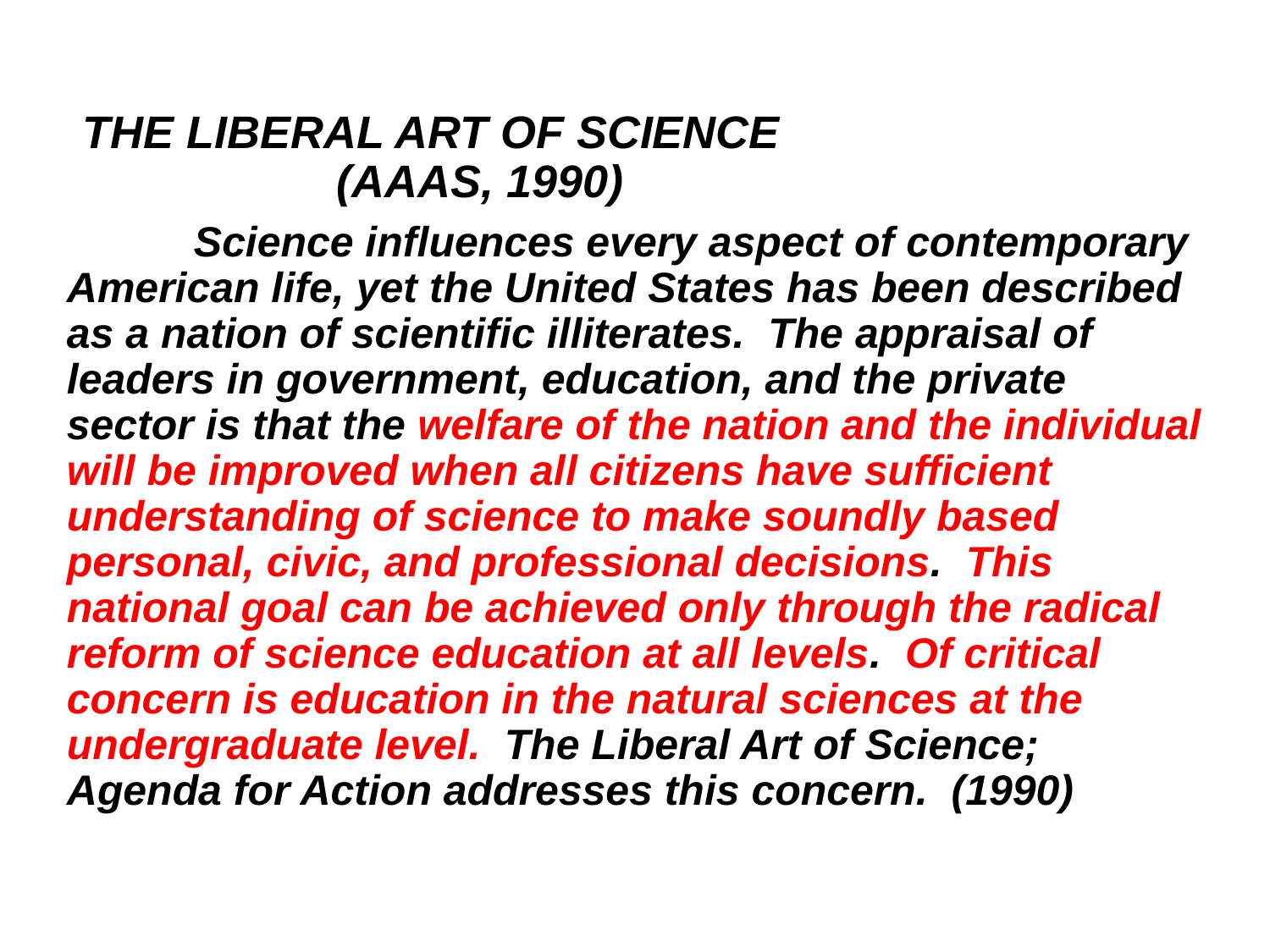

# THE LIBERAL ART OF SCIENCE (AAAS, 1990)
	Science influences every aspect of contemporary American life, yet the United States has been described as a nation of scientific illiterates.  The appraisal of leaders in government, education, and the private sector is that the welfare of the nation and the individual will be improved when all citizens have sufficient understanding of science to make soundly based personal, civic, and professional decisions.  This national goal can be achieved only through the radical reform of science education at all levels.  Of critical concern is education in the natural sciences at the undergraduate level.  The Liberal Art of Science; Agenda for Action addresses this concern.  (1990)